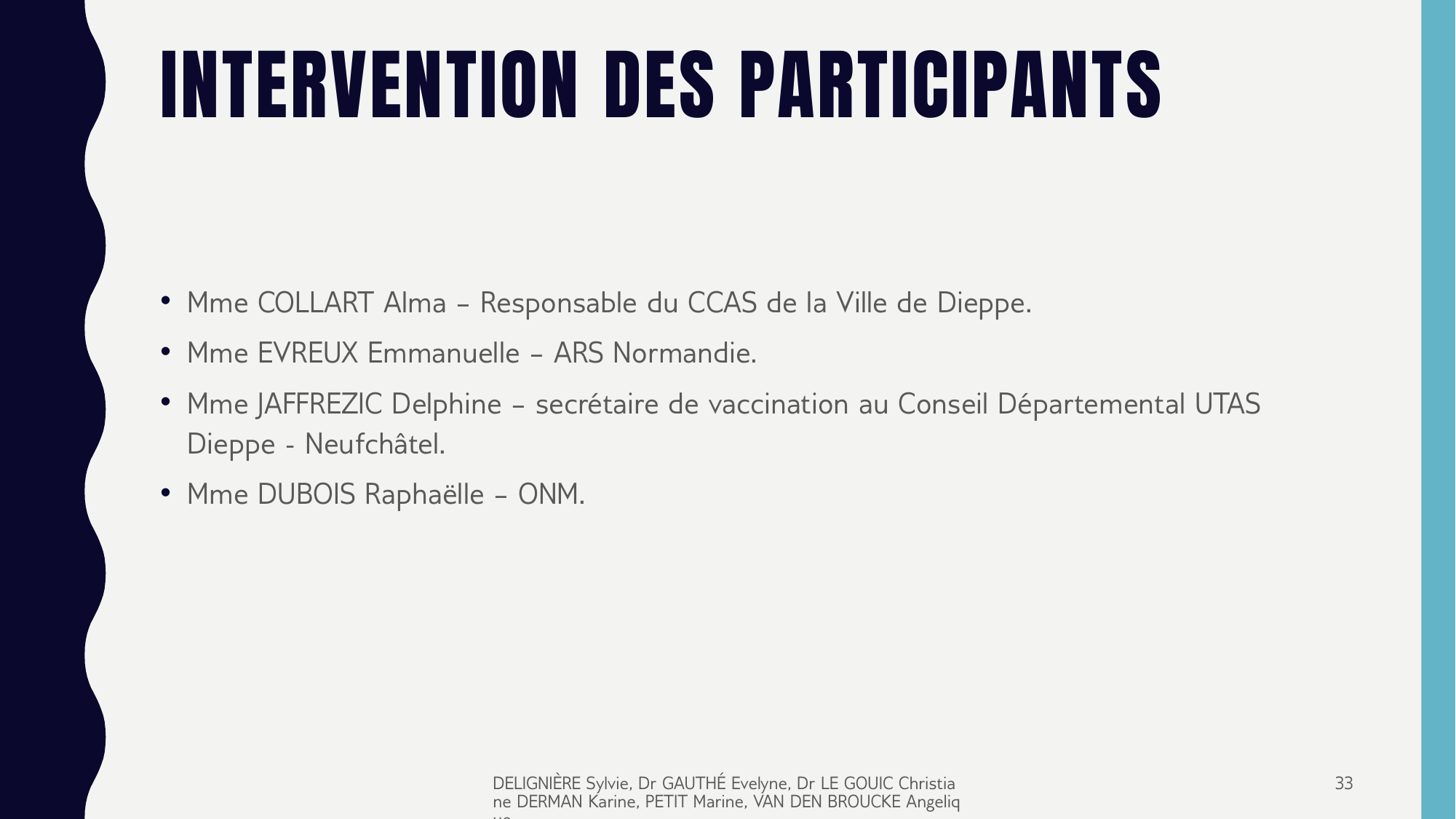

# Intervention des participants
Mme COLLART Alma – Responsable du CCAS de la Ville de Dieppe.
Mme EVREUX Emmanuelle – ARS Normandie.
Mme JAFFREZIC Delphine – secrétaire de vaccination au Conseil Départemental UTAS Dieppe - Neufchâtel.
Mme DUBOIS Raphaëlle – ONM.
DELIGNIÈRE Sylvie, Dr GAUTHÉ Evelyne, Dr LE GOUIC Christiane DERMAN Karine, PETIT Marine, VAN DEN BROUCKE Angelique
33